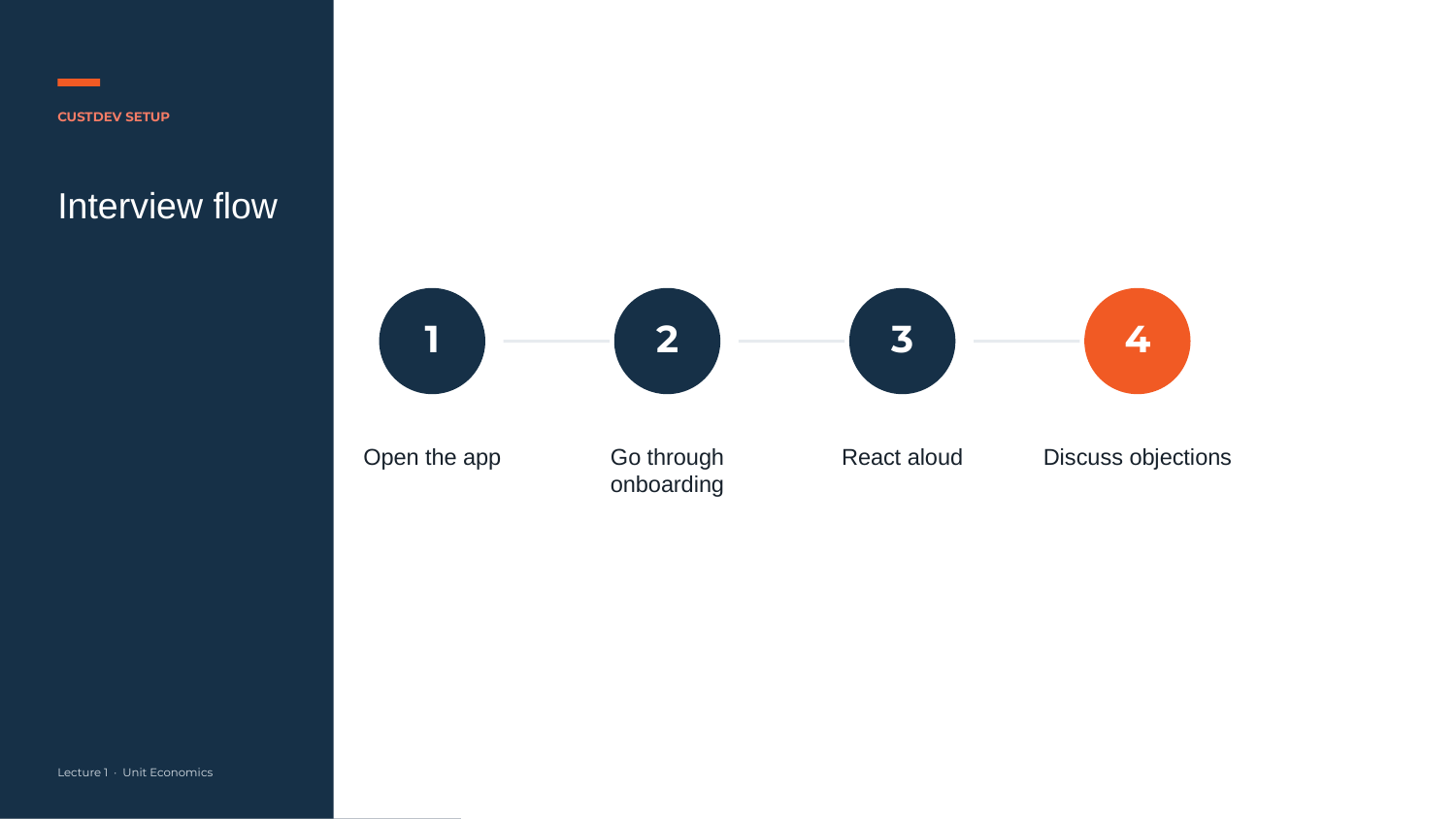

CUSTDEV SETUP
Interview flow

1
2
3
4

Open the app
Go through onboarding
React aloud
Discuss objections
Lecture 1  ·  Unit Economics